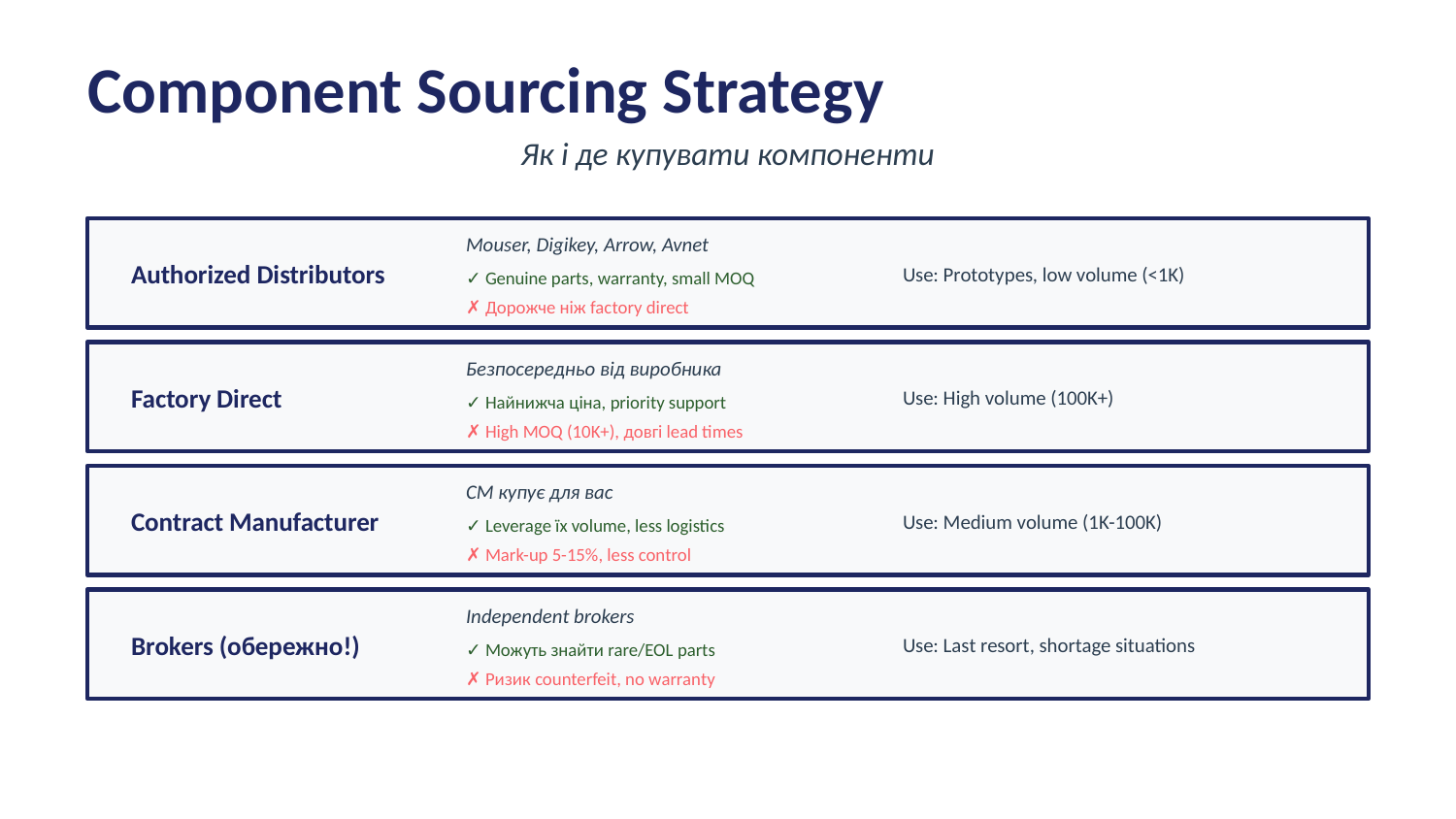

Component Sourcing Strategy
Як і де купувати компоненти

Mouser, Digikey, Arrow, Avnet
Authorized Distributors
Use: Prototypes, low volume (<1K)
✓ Genuine parts, warranty, small MOQ
✗ Дорожче ніж factory direct

Безпосередньо від виробника
Factory Direct
Use: High volume (100K+)
✓ Найнижча ціна, priority support
✗ High MOQ (10K+), довгі lead times

CM купує для вас
Contract Manufacturer
Use: Medium volume (1K-100K)
✓ Leverage їх volume, less logistics
✗ Mark-up 5-15%, less control

Independent brokers
Brokers (обережно!)
Use: Last resort, shortage situations
✓ Можуть знайти rare/EOL parts
✗ Ризик counterfeit, no warranty